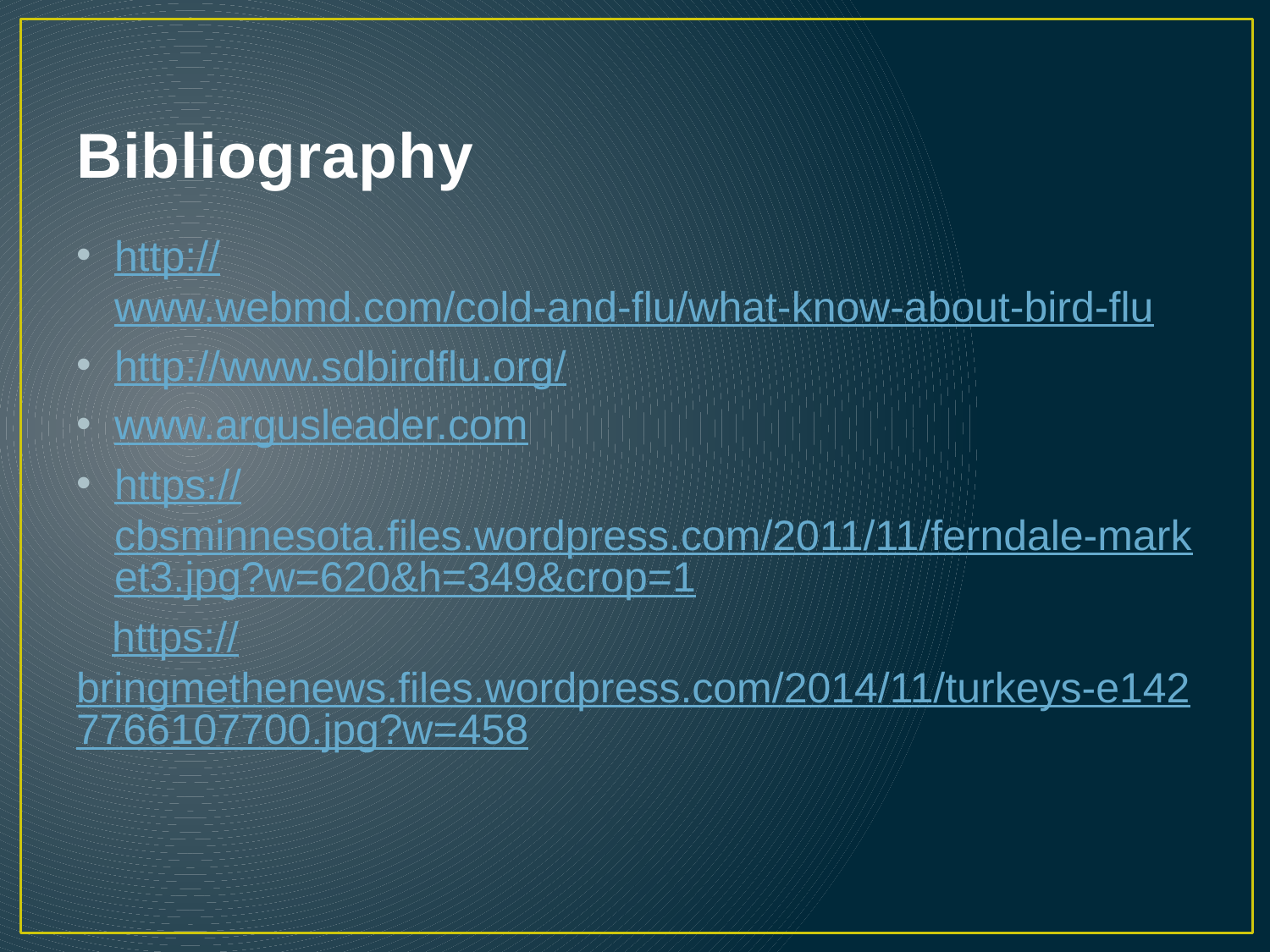

# Bibliography
http://www.webmd.com/cold-and-flu/what-know-about-bird-flu
http://www.sdbirdflu.org/
www.argusleader.com
https://cbsminnesota.files.wordpress.com/2011/11/ferndale-market3.jpg?w=620&h=349&crop=1
   https://bringmethenews.files.wordpress.com/2014/11/turkeys-e1427766107700.jpg?w=458